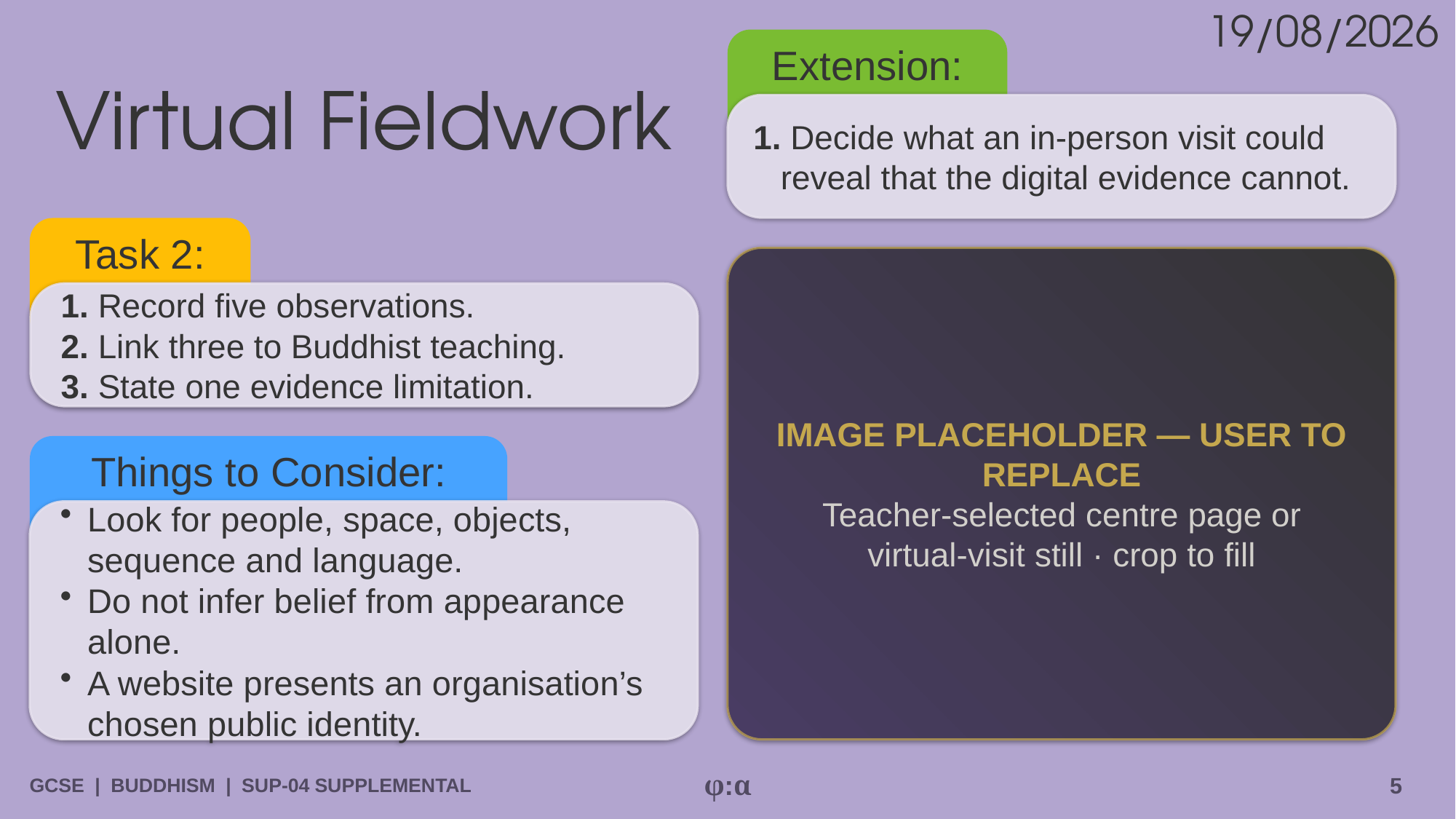

19/08/2026
Extension:
# Virtual Fieldwork
1. Decide what an in-person visit could reveal that the digital evidence cannot.
Task 2:
IMAGE PLACEHOLDER — USER TO REPLACE
Teacher-selected centre page or virtual-visit still · crop to fill
1. Record five observations.
2. Link three to Buddhist teaching.
3. State one evidence limitation.
Things to Consider:
​Look for people, space, objects, sequence and language.
​Do not infer belief from appearance alone.
​A website presents an organisation’s chosen public identity.
GCSE  |  BUDDHISM  |  SUP-04 SUPPLEMENTAL
φ:α
5